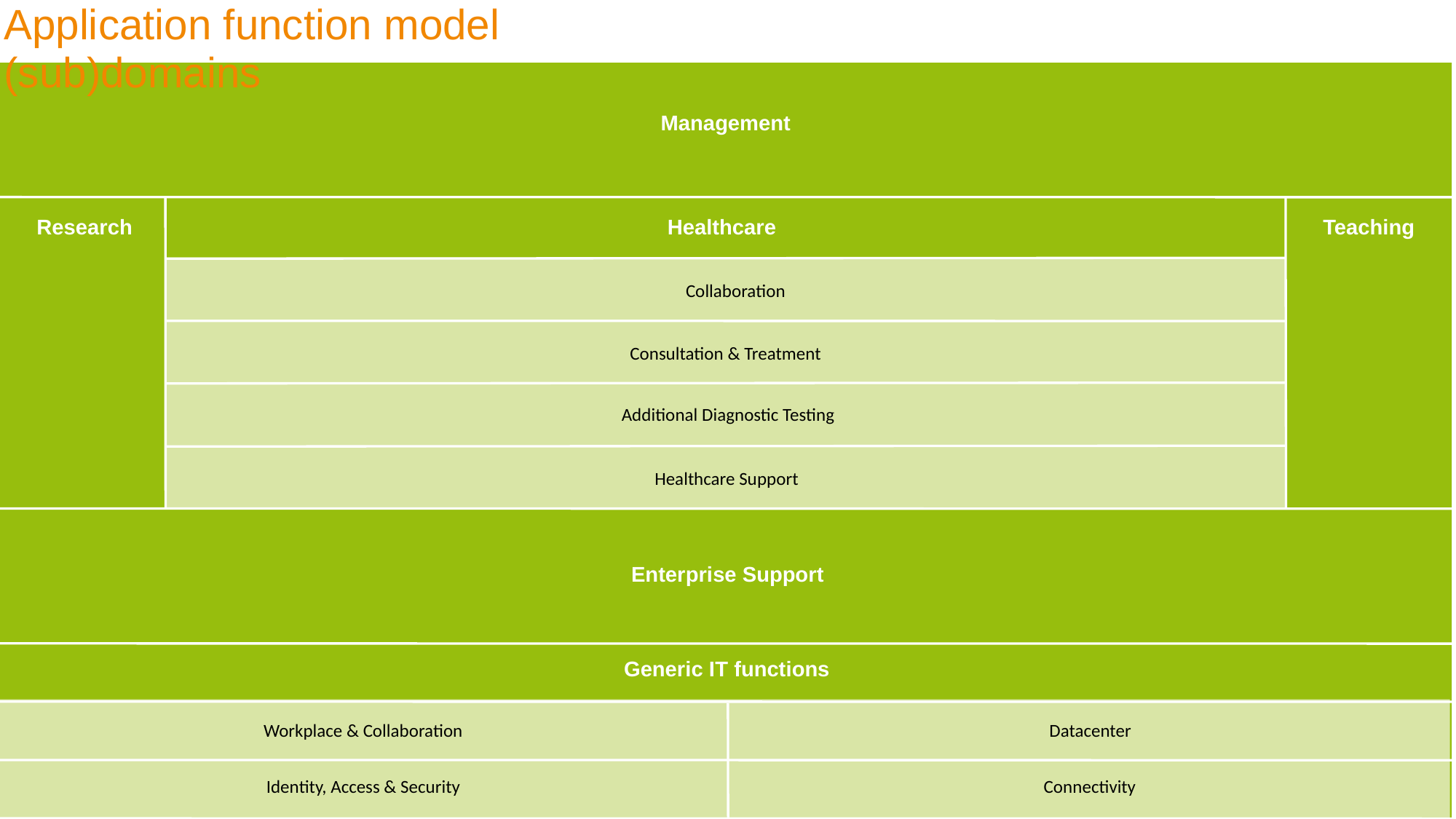

Application function model (sub)domains

Management

Research
Healthcare
Teaching

Collaboration

Consultation & Treatment

Additional Diagnostic Testing

Healthcare Support

Enterprise Support

Generic IT functions

Workplace & Collaboration
Datacenter

Identity, Access & Security
Connectivity